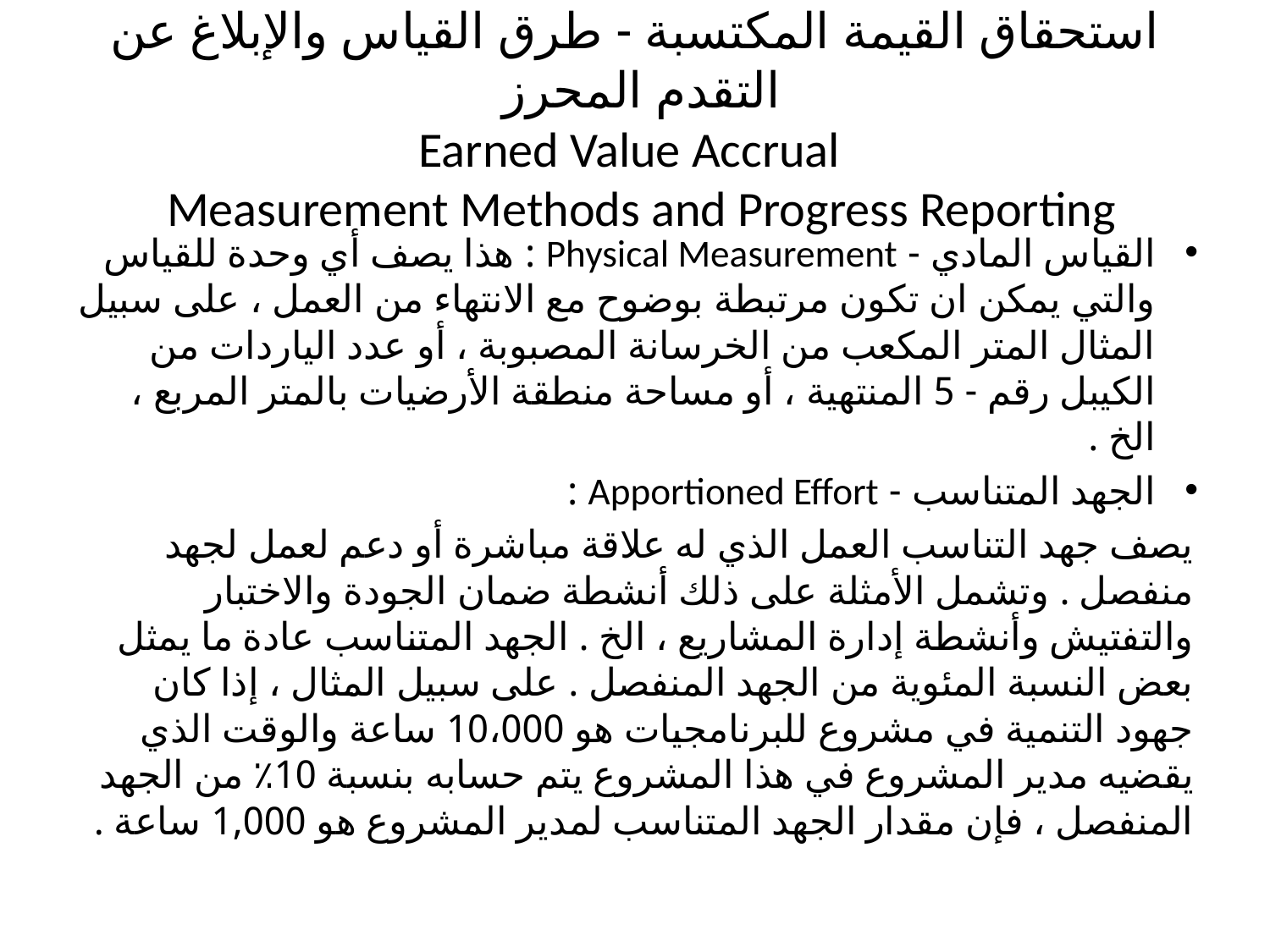

# استحقاق القيمة المكتسبة - طرق القياس والإبلاغ عن التقدم المحرز Earned Value Accrual Measurement Methods and Progress Reporting
القياس المادي - Physical Measurement : هذا يصف أي وحدة للقياس والتي يمكن ان تكون مرتبطة بوضوح مع الانتهاء من العمل ، على سبيل المثال المتر المكعب من الخرسانة المصبوبة ، أو عدد الياردات من الكيبل رقم - 5 المنتهية ، أو مساحة منطقة الأرضيات بالمتر المربع ، الخ .
الجهد المتناسب - Apportioned Effort :
يصف جهد التناسب العمل الذي له علاقة مباشرة أو دعم لعمل لجهد منفصل . وتشمل الأمثلة على ذلك أنشطة ضمان الجودة والاختبار والتفتيش وأنشطة إدارة المشاريع ، الخ . الجهد المتناسب عادة ما يمثل بعض النسبة المئوية من الجهد المنفصل . على سبيل المثال ، إذا كان جهود التنمية في مشروع للبرنامجيات هو 10،000 ساعة والوقت الذي يقضيه مدير المشروع في هذا المشروع يتم حسابه بنسبة 10٪ من الجهد المنفصل ، فإن مقدار الجهد المتناسب لمدير المشروع هو 1,000 ساعة .